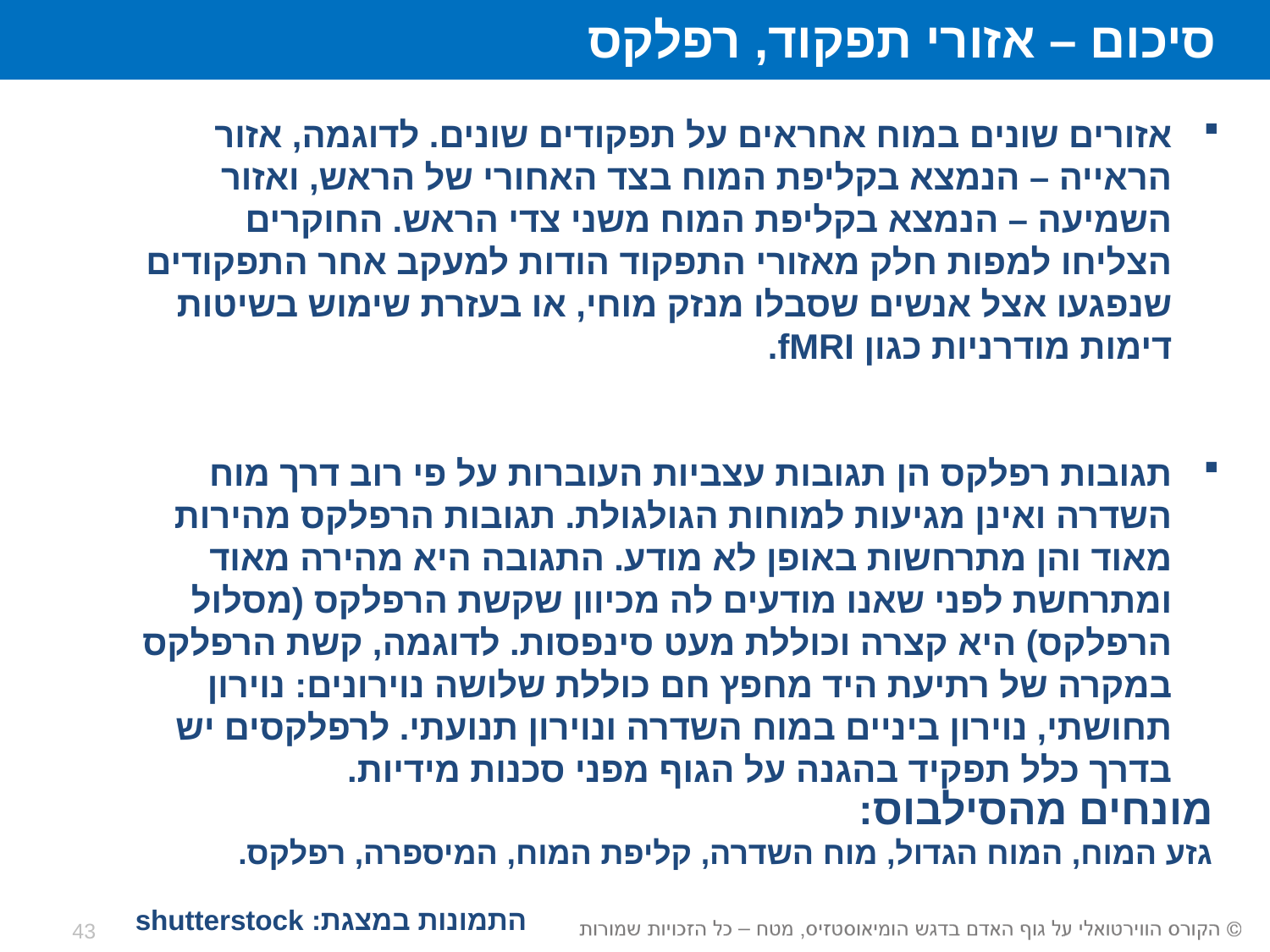

סיכום – אזורי תפקוד, רפלקס
אזורים שונים במוח אחראים על תפקודים שונים. לדוגמה, אזור הראייה – הנמצא בקליפת המוח בצד האחורי של הראש, ואזור השמיעה – הנמצא בקליפת המוח משני צדי הראש. החוקרים הצליחו למפות חלק מאזורי התפקוד הודות למעקב אחר התפקודים שנפגעו אצל אנשים שסבלו מנזק מוחי, או בעזרת שימוש בשיטות דימות מודרניות כגון fMRI.

תגובות רפלקס הן תגובות עצביות העוברות על פי רוב דרך מוח השדרה ואינן מגיעות למוחות הגולגולת. תגובות הרפלקס מהירות מאוד והן מתרחשות באופן לא מודע. התגובה היא מהירה מאוד ומתרחשת לפני שאנו מודעים לה מכיוון שקשת הרפלקס (מסלול הרפלקס) היא קצרה וכוללת מעט סינפסות. לדוגמה, קשת הרפלקס במקרה של רתיעת היד מחפץ חם כוללת שלושה נוירונים: נוירון תחושתי, נוירון ביניים במוח השדרה ונוירון תנועתי. לרפלקסים יש בדרך כלל תפקיד בהגנה על הגוף מפני סכנות מידיות.

מונחים מהסילבוס:
גזע המוח, המוח הגדול, מוח השדרה, קליפת המוח, המיספרה, רפלקס.
התמונות במצגת: shutterstock
43